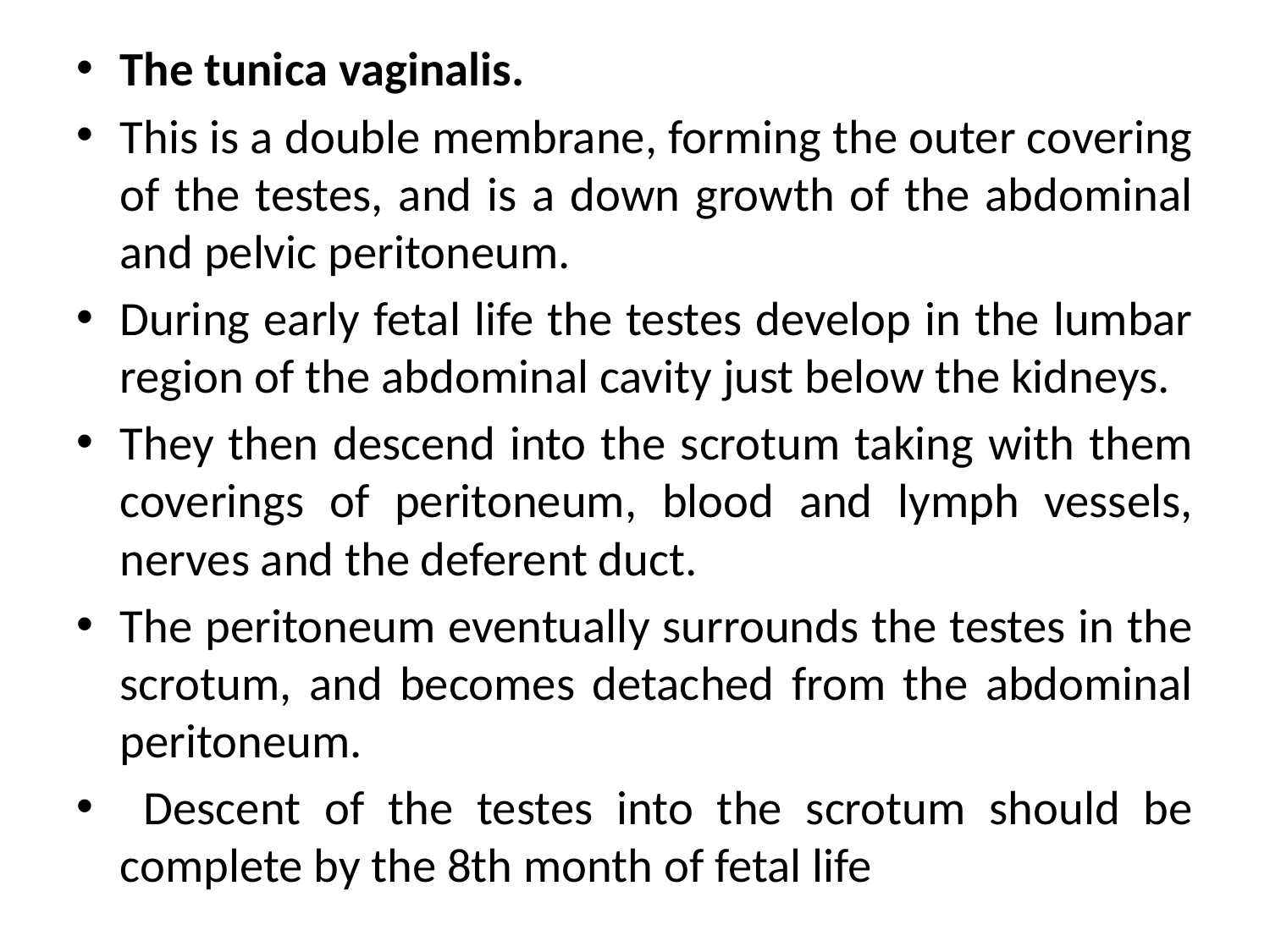

The tunica vaginalis.
This is a double membrane, forming the outer covering of the testes, and is a down growth of the abdominal and pelvic peritoneum.
During early fetal life the testes develop in the lumbar region of the abdominal cavity just below the kidneys.
They then descend into the scrotum taking with them coverings of peritoneum, blood and lymph vessels, nerves and the deferent duct.
The peritoneum eventually surrounds the testes in the scrotum, and becomes detached from the abdominal peritoneum.
 Descent of the testes into the scrotum should be complete by the 8th month of fetal life